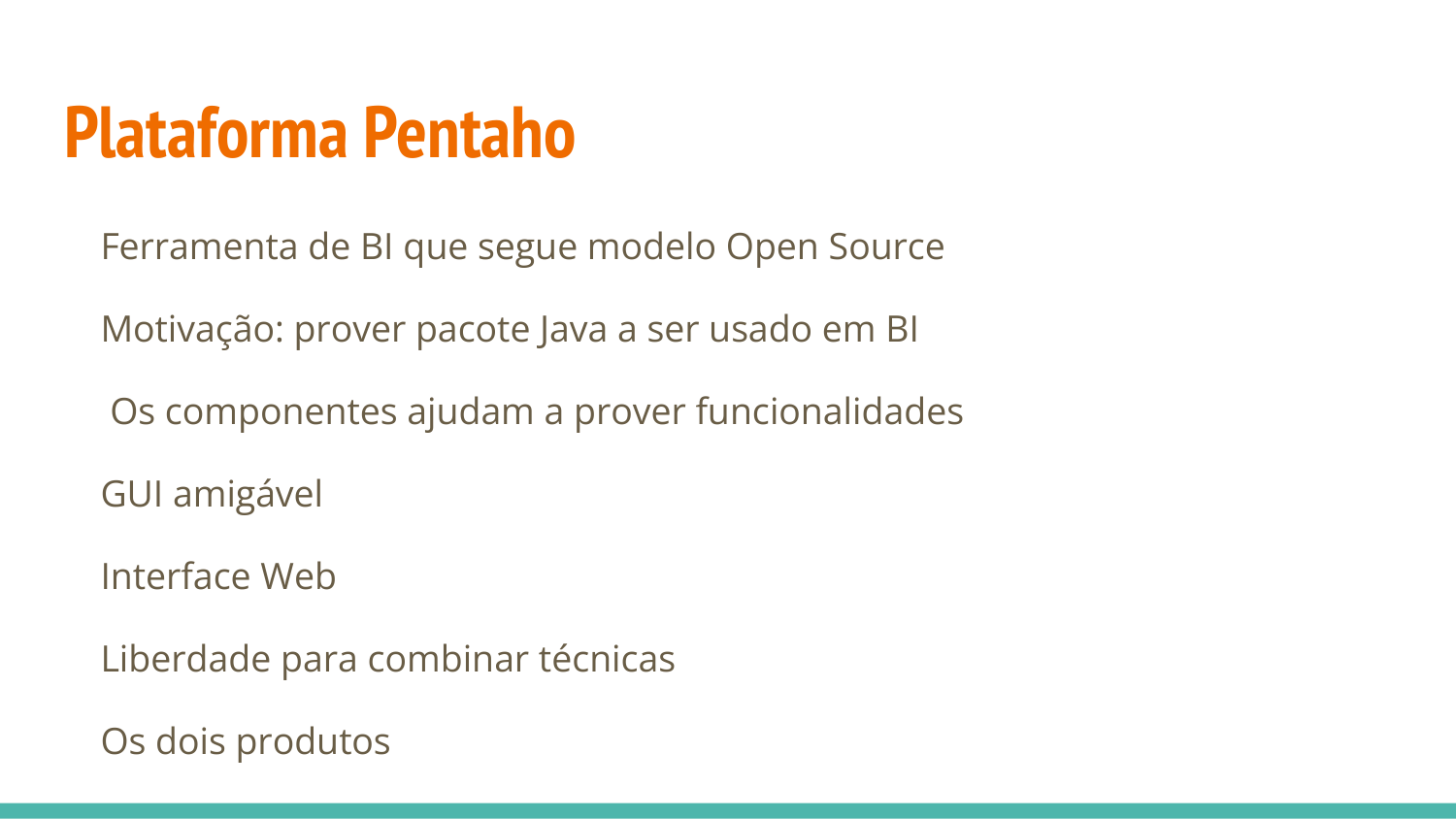

# Plataforma Pentaho
Ferramenta de BI que segue modelo Open Source
Motivação: prover pacote Java a ser usado em BI
 Os componentes ajudam a prover funcionalidades
GUI amigável
Interface Web
Liberdade para combinar técnicas
Os dois produtos